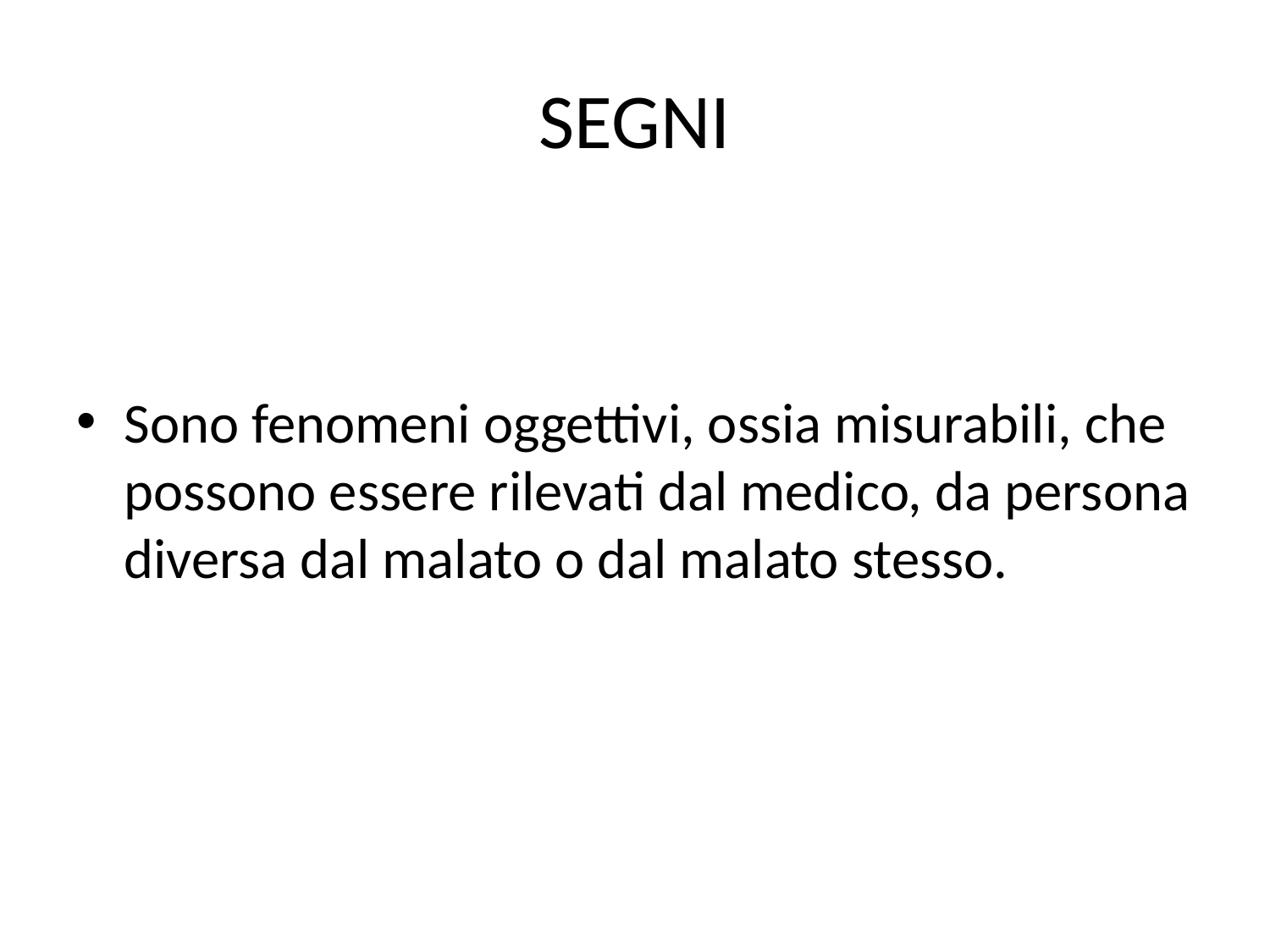

# SEGNI

Sono fenomeni oggettivi, ossia misurabili, che possono essere rilevati dal medico, da persona diversa dal malato o dal malato stesso.